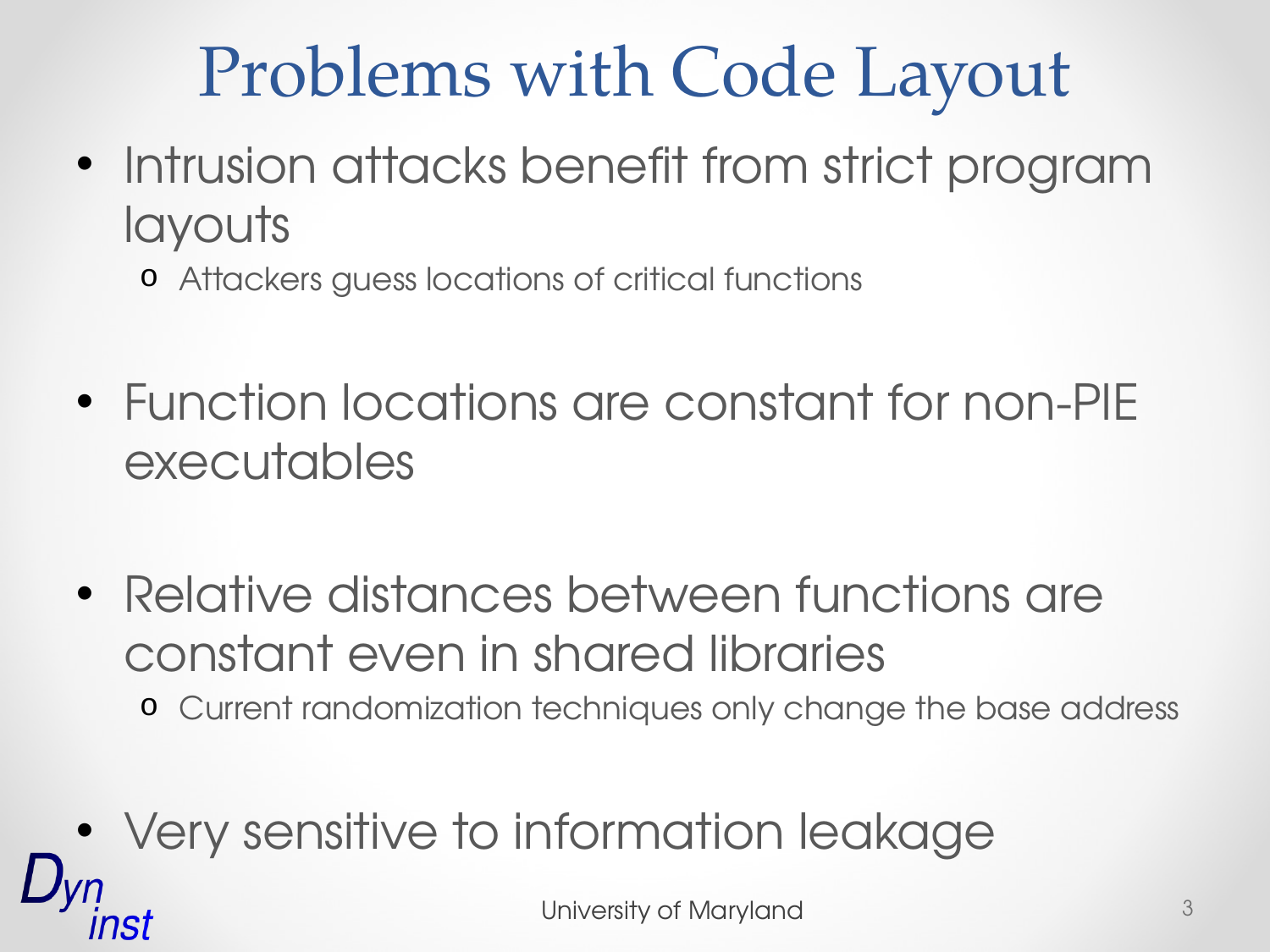

# Problems with Code Layout
Intrusion attacks benefit from strict program layouts
Attackers guess locations of critical functions

Function locations are constant for non-PIE executables

Relative distances between functions are constant even in shared libraries
Current randomization techniques only change the base address

Very sensitive to information leakage
3